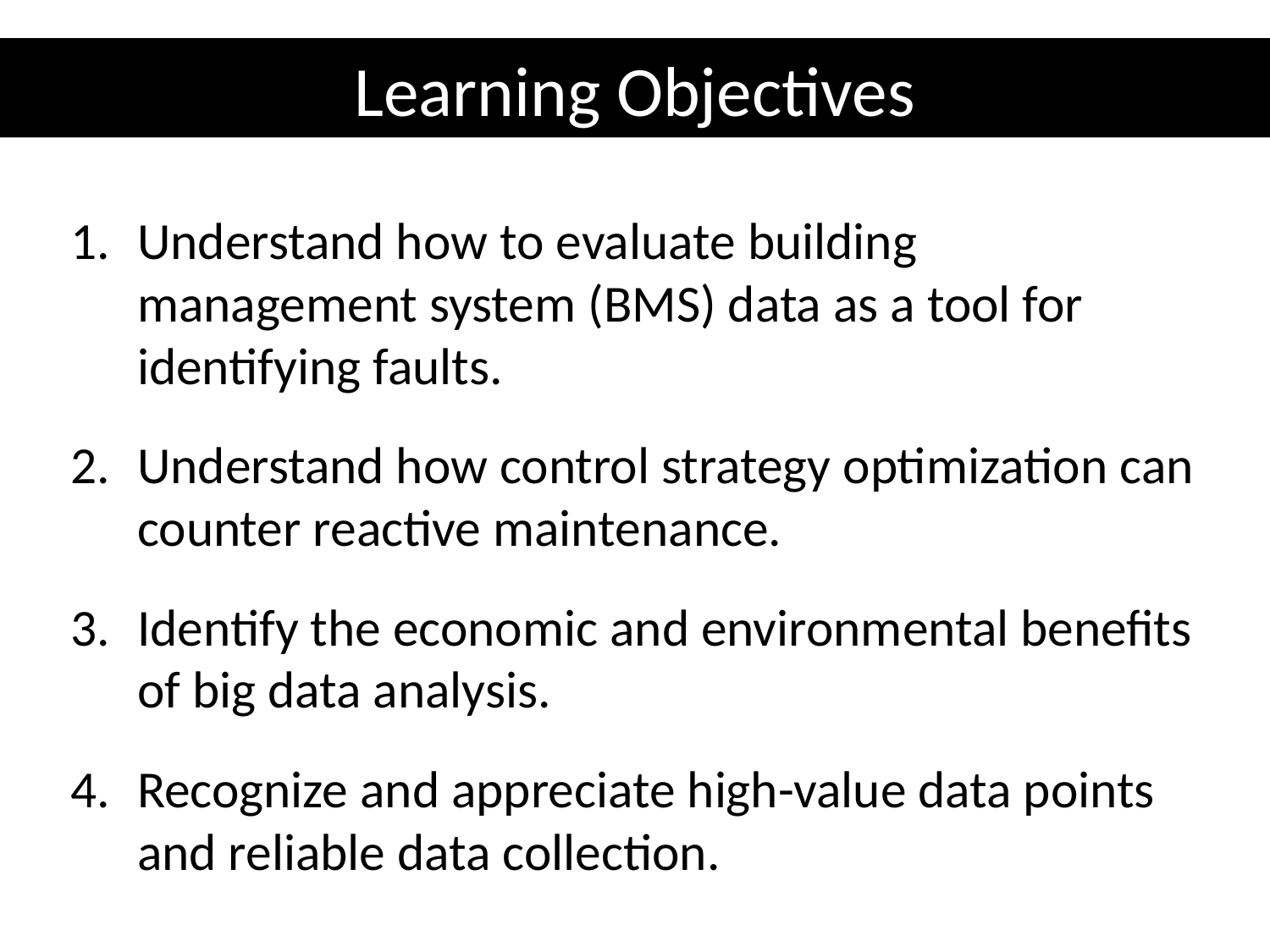

# Learning Objectives
Understand how to evaluate building management system (BMS) data as a tool for identifying faults.

Understand how control strategy optimization can counter reactive maintenance.

Identify the economic and environmental benefits of big data analysis.

Recognize and appreciate high-value data points and reliable data collection.